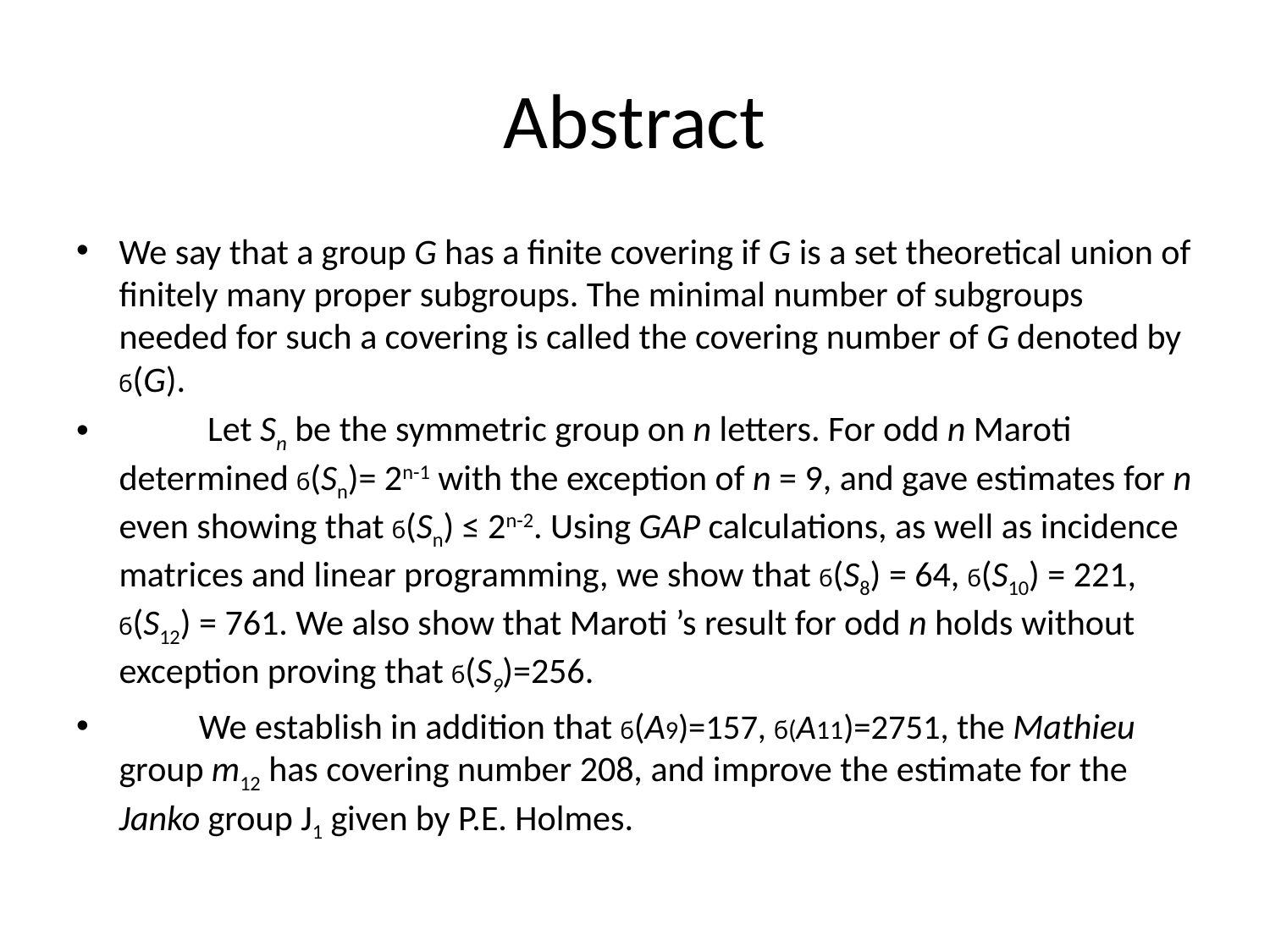

# Abstract
We say that a group G has a finite covering if G is a set theoretical union of finitely many proper subgroups. The minimal number of subgroups needed for such a covering is called the covering number of G denoted by ϭ(G).
           Let Sn be the symmetric group on n letters. For odd n Maroti determined ϭ(Sn)= 2n-1 with the exception of n = 9, and gave estimates for n even showing that ϭ(Sn) ≤ 2n-2. Using GAP calculations, as well as incidence matrices and linear programming, we show that ϭ(S8) = 64, ϭ(S10) = 221, ϭ(S12) = 761. We also show that Maroti ’s result for odd n holds without exception proving that ϭ(S9)=256.
	We establish in addition that ϭ(A9)=157, ϭ(A11)=2751, the Mathieu group m12 has covering number 208, and improve the estimate for the Janko group J1 given by P.E. Holmes.